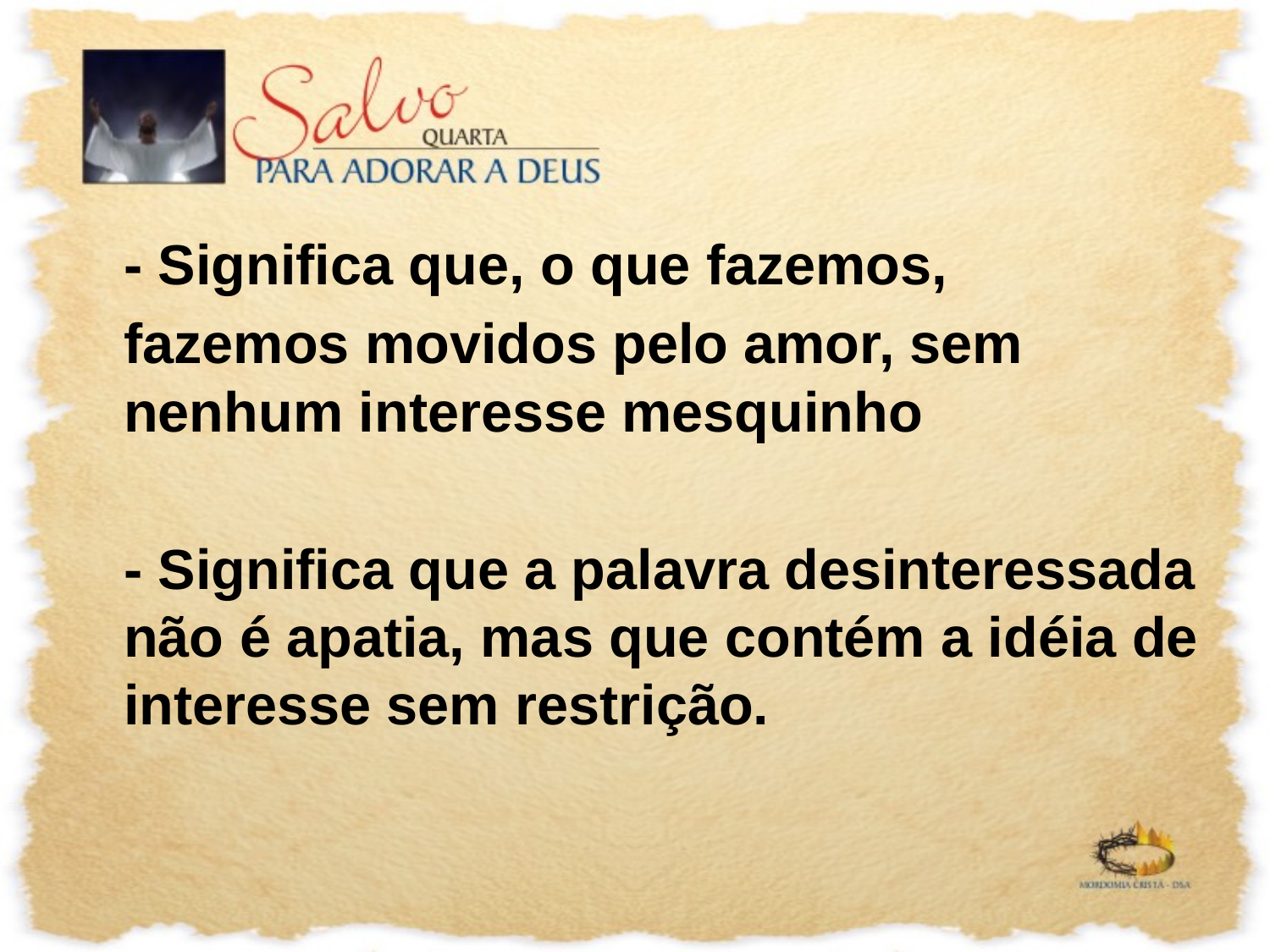

- Significa que, o que fazemos,
	fazemos movidos pelo amor, sem nenhum interesse mesquinho

	- Significa que a palavra desinteressada não é apatia, mas que contém a idéia de interesse sem restrição.